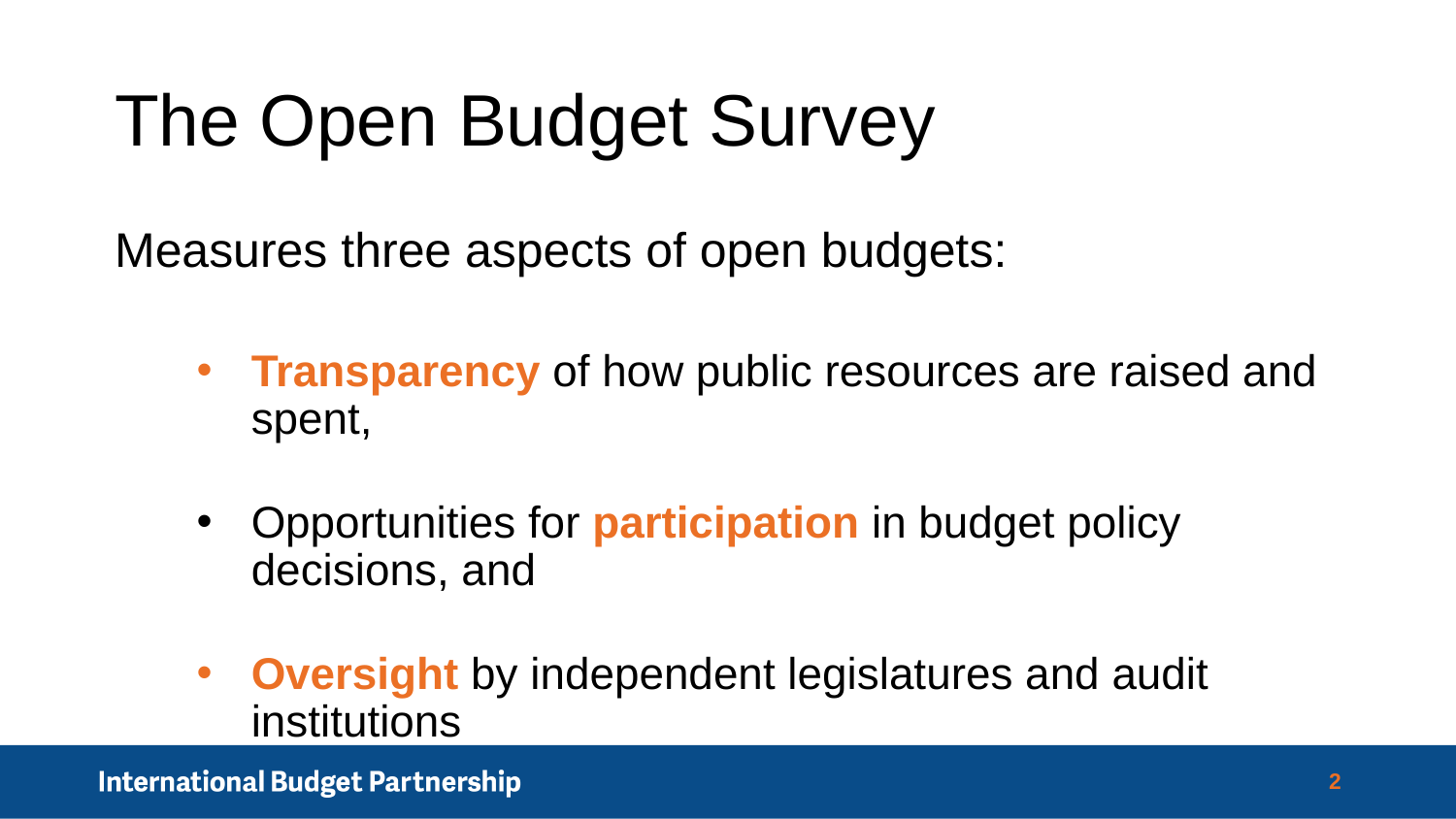

# The Open Budget Survey
Measures three aspects of open budgets:

Transparency of how public resources are raised and spent,
Opportunities for participation in budget policy decisions, and
Oversight by independent legislatures and audit institutions

2